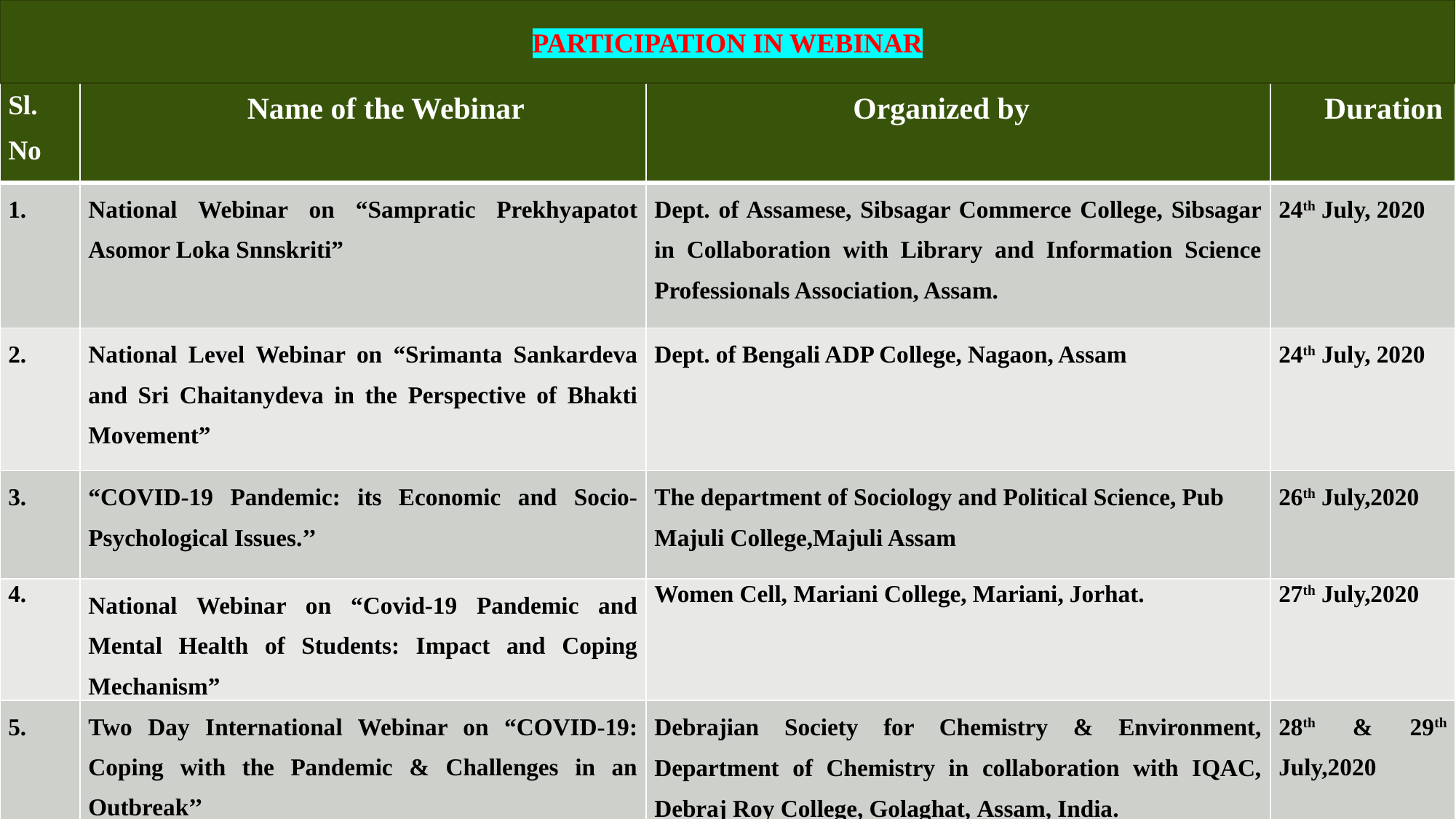

PARTICIPATION IN WEBINAR
| Sl. No | Name of the Webinar | Organized by | Duration |
| --- | --- | --- | --- |
| 1. | National Webinar on “Sampratic Prekhyapatot Asomor Loka Snnskriti” | Dept. of Assamese, Sibsagar Commerce College, Sibsagar in Collaboration with Library and Information Science Professionals Association, Assam. | 24th July, 2020 |
| 2. | National Level Webinar on “Srimanta Sankardeva and Sri Chaitanydeva in the Perspective of Bhakti Movement” | Dept. of Bengali ADP College, Nagaon, Assam | 24th July, 2020 |
| 3. | “COVID-19 Pandemic: its Economic and Socio-Psychological Issues.’’ | The department of Sociology and Political Science, Pub Majuli College,Majuli Assam | 26th July,2020 |
| 4. | National Webinar on “Covid-19 Pandemic and Mental Health of Students: Impact and Coping Mechanism” | Women Cell, Mariani College, Mariani, Jorhat. | 27th July,2020 |
| 5. | Two Day International Webinar on “COVID-19: Coping with the Pandemic & Challenges in an Outbreak’’ | Debrajian Society for Chemistry & Environment, Department of Chemistry in collaboration with IQAC, Debraj Roy College, Golaghat, Assam, India. | 28th & 29th July,2020 |